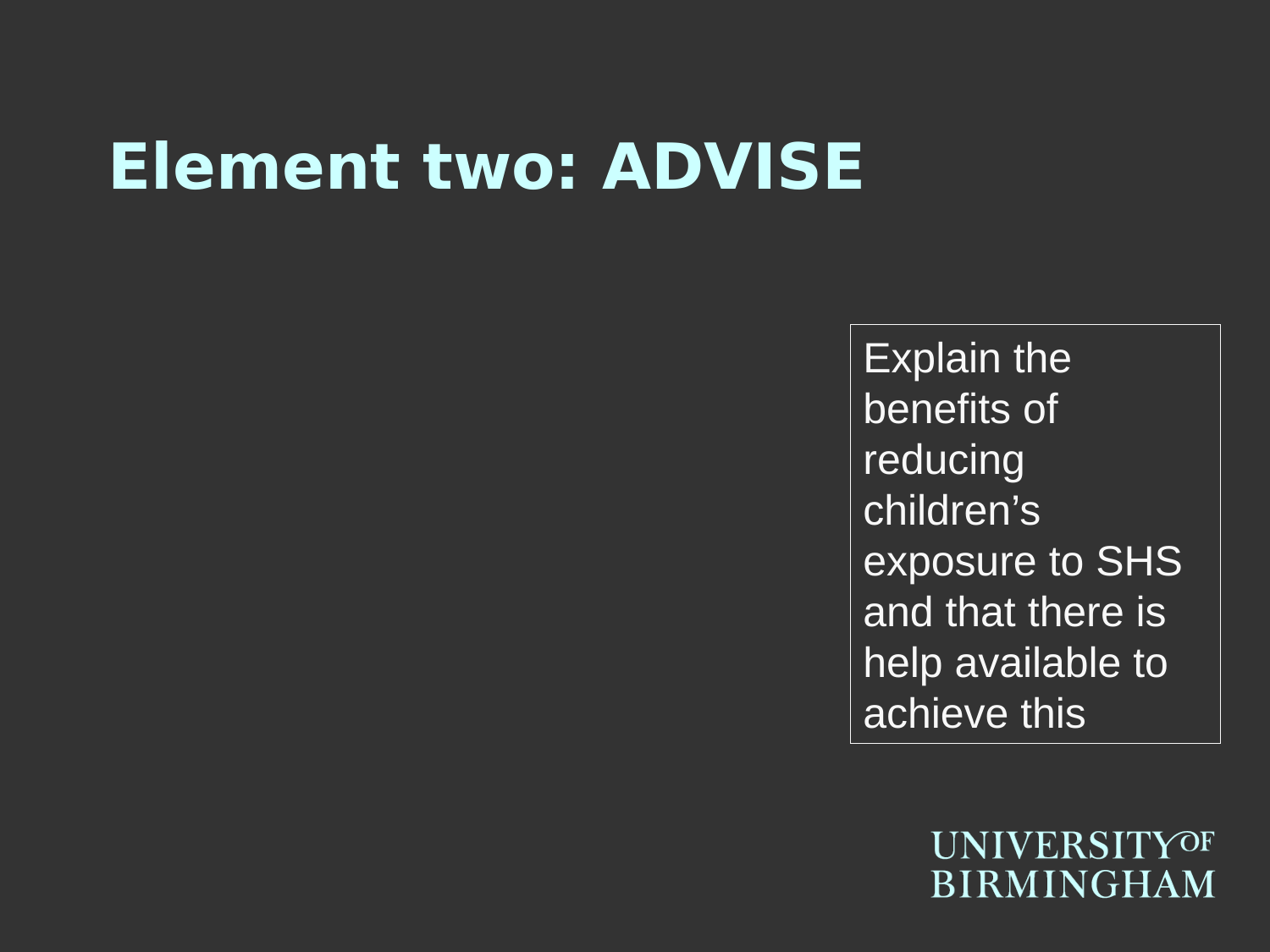

# Element two: ADVISE
Explain the benefits of reducing children’s exposure to SHS and that there is help available to achieve this